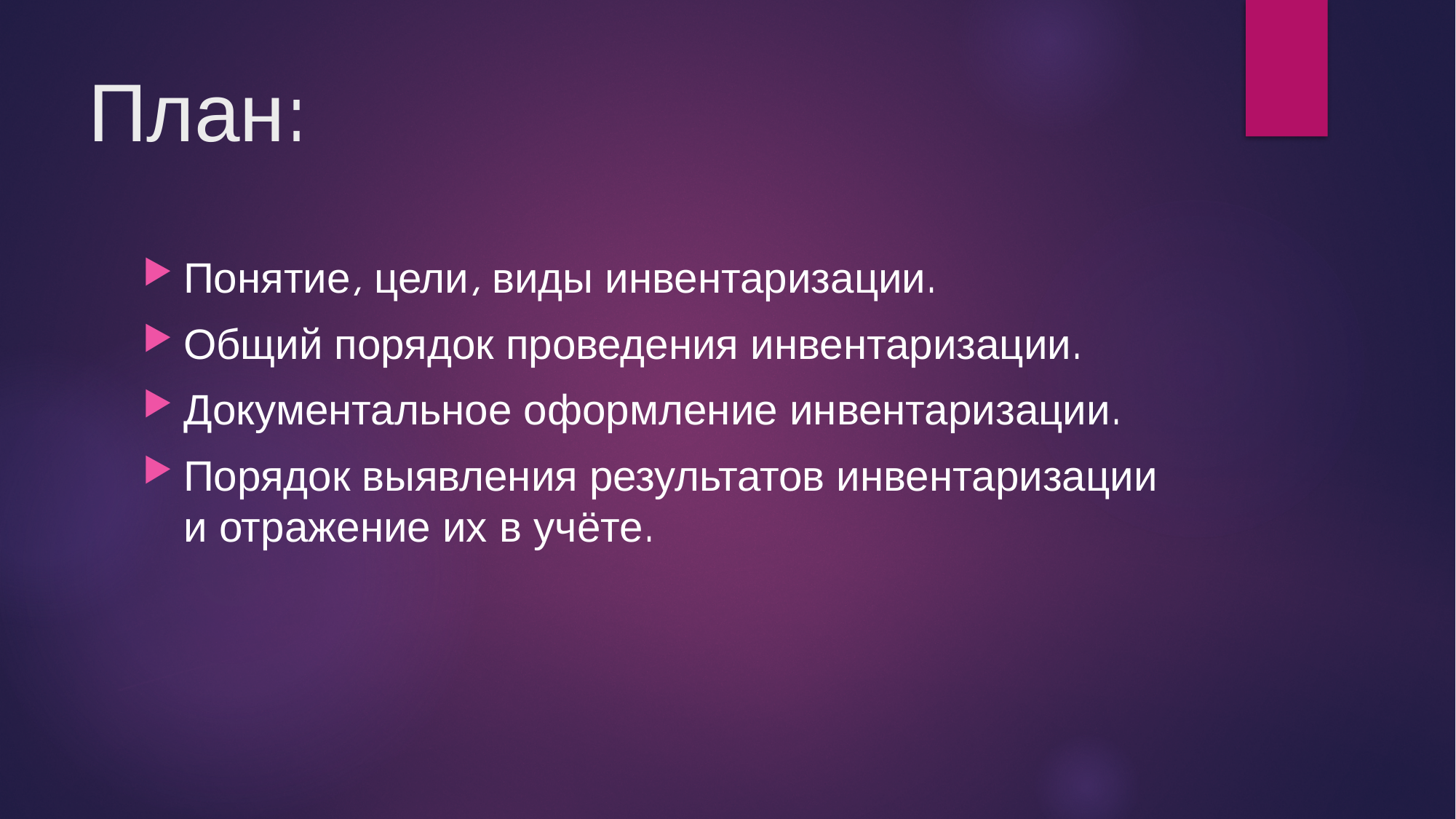

# План:
Понятие, цели, виды инвентаризации.
Общий порядок проведения инвентаризации.
Документальное оформление инвентаризации.
Порядок выявления результатов инвентаризации и отражение их в учёте.